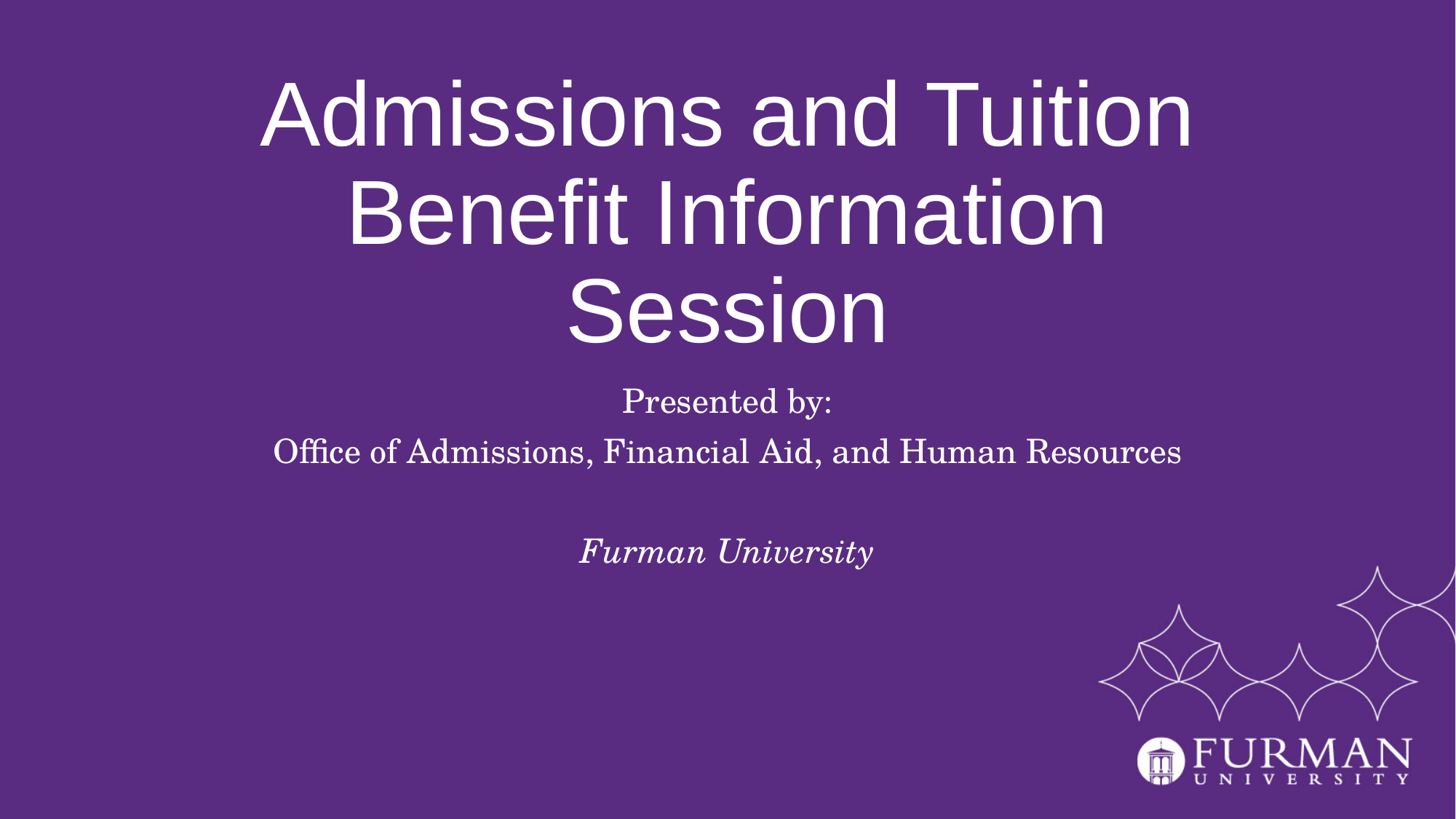

# Admissions and Tuition Benefit Information Session
Presented by:
Office of Admissions, Financial Aid, and Human Resources

Furman University